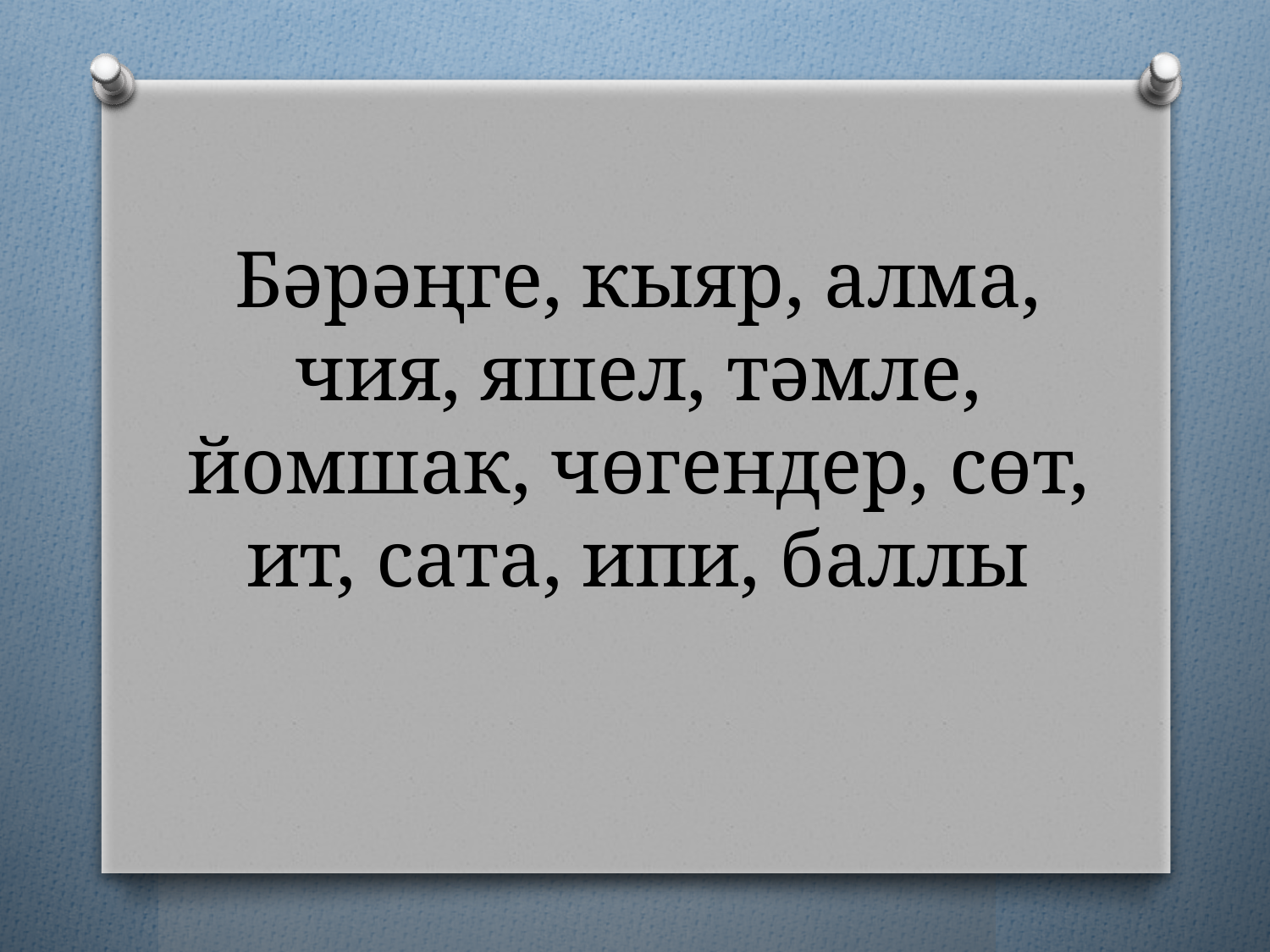

# Бәрәңге, кыяр, алма, чия, яшел, тәмле, йомшак, чөгендер, сөт, ит, сата, ипи, баллы